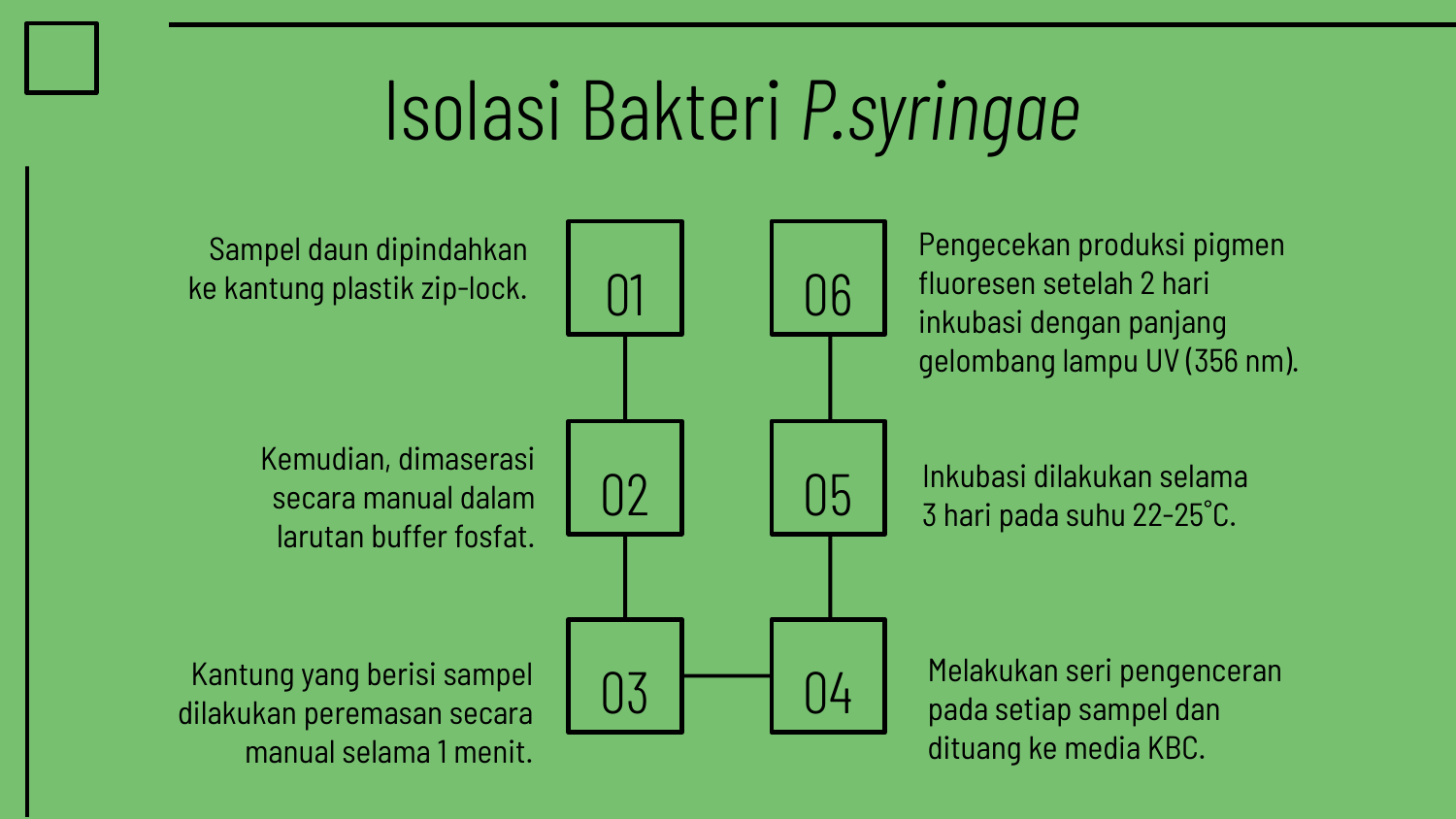

# Isolasi Bakteri P.syringae
Pengecekan produksi pigmen fluoresen setelah 2 hari inkubasi dengan panjang gelombang lampu UV (356 nm).
Sampel daun dipindahkan ke kantung plastik zip-lock.

01
06
Inkubasi dilakukan selama 3 hari pada suhu 22-25˚C.
02
05
Kemudian, dimaserasi secara manual dalam larutan buffer fosfat.
Kantung yang berisi sampel dilakukan peremasan secara manual selama 1 menit.
03
04
Melakukan seri pengenceran pada setiap sampel dan dituang ke media KBC.